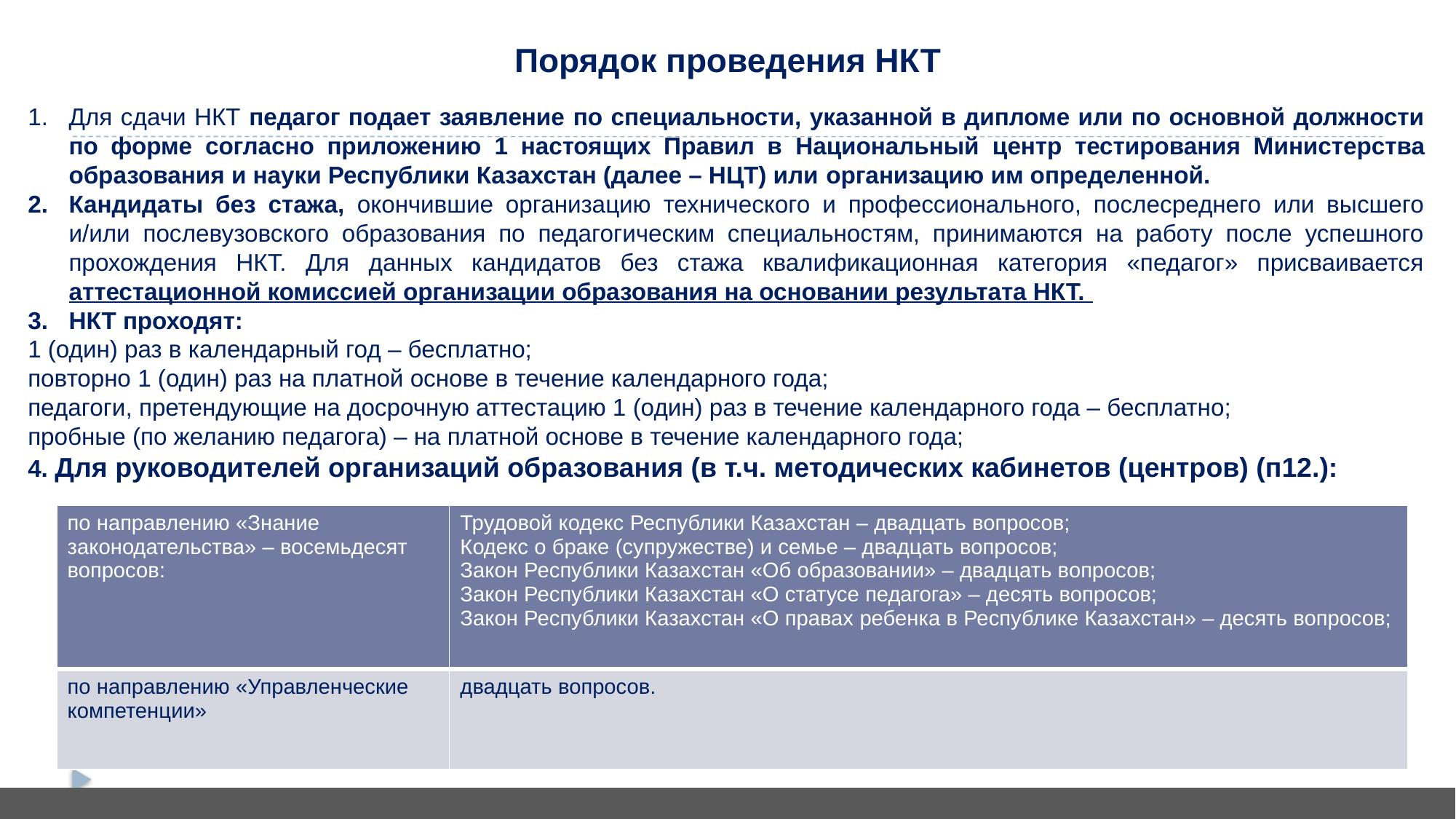

# Порядок проведения НКТ
Для сдачи НКТ педагог подает заявление по специальности, указанной в дипломе или по основной должности по форме согласно приложению 1 настоящих Правил в Национальный центр тестирования Министерства образования и науки Республики Казахстан (далее – НЦТ) или организацию им определенной.
Кандидаты без стажа, окончившие организацию технического и профессионального, послесреднего или высшего и/или послевузовского образования по педагогическим специальностям, принимаются на работу после успешного прохождения НКТ. Для данных кандидатов без стажа квалификационная категория «педагог» присваивается аттестационной комиссией организации образования на основании результата НКТ.
НКТ проходят:
1 (один) раз в календарный год – бесплатно;
повторно 1 (один) раз на платной основе в течение календарного года;
педагоги, претендующие на досрочную аттестацию 1 (один) раз в течение календарного года – бесплатно;
пробные (по желанию педагога) – на платной основе в течение календарного года;
4. Для руководителей организаций образования (в т.ч. методических кабинетов (центров) (п12.):

| по направлению «Знание законодательства» – восемьдесят вопросов: | Трудовой кодекс Республики Казахстан – двадцать вопросов; Кодекс о браке (супружестве) и семье – двадцать вопросов; Закон Республики Казахстан «Об образовании» – двадцать вопросов; Закон Республики Казахстан «О статусе педагога» – десять вопросов; Закон Республики Казахстан «О правах ребенка в Республике Казахстан» – десять вопросов; |
| --- | --- |
| по направлению «Управленческие компетенции» | двадцать вопросов. |